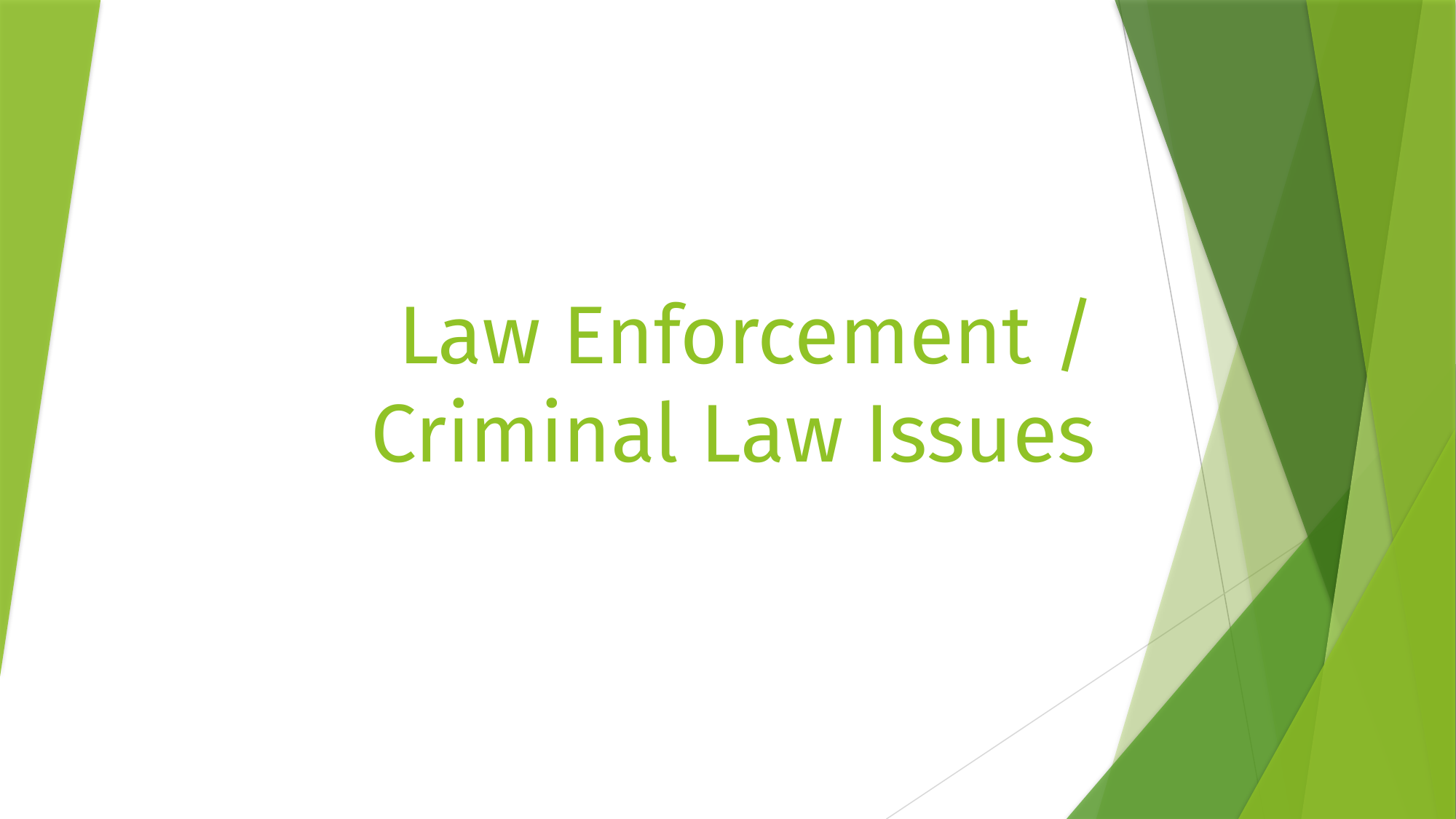

# Law Enforcement / Criminal Law Issues